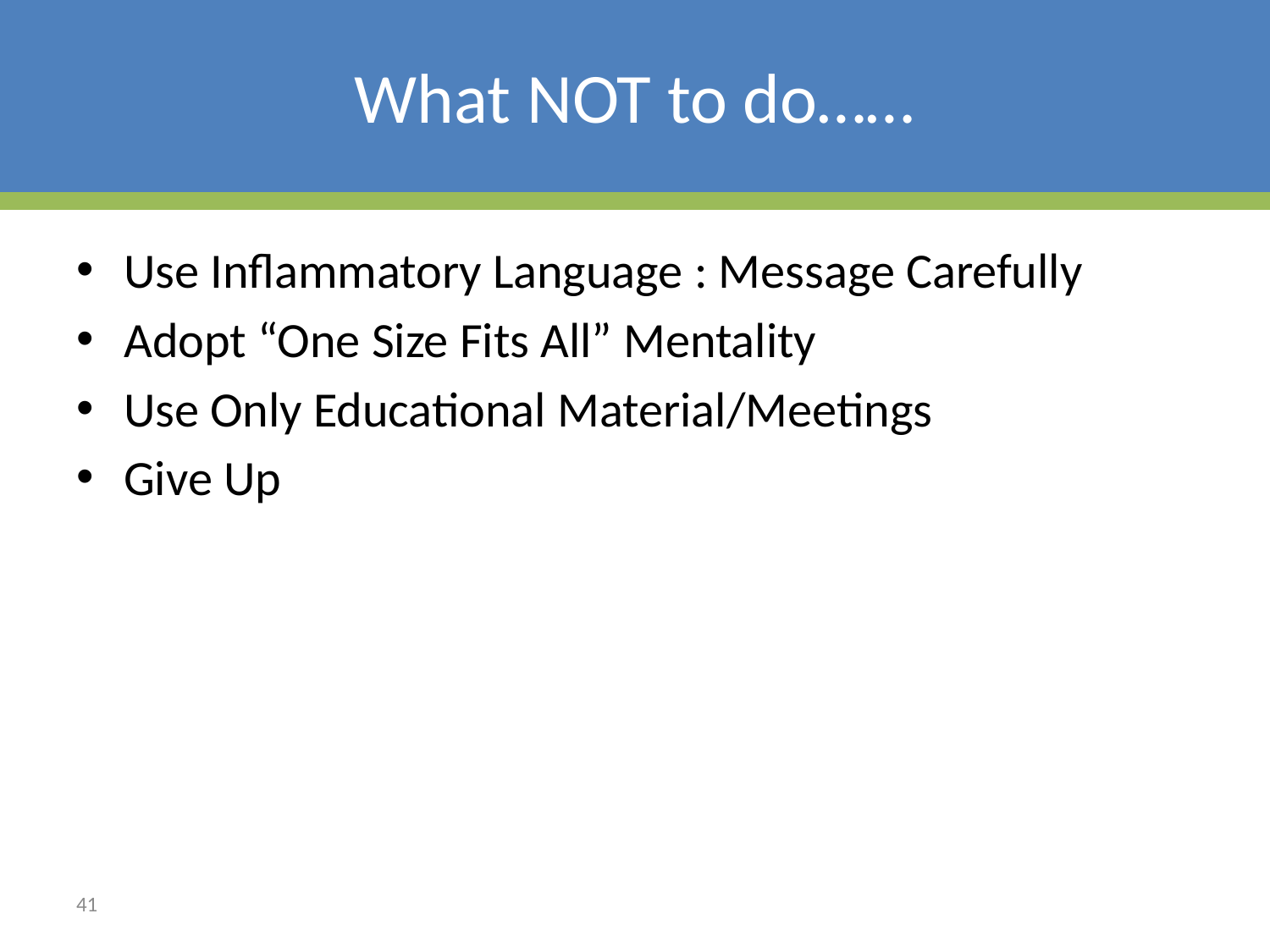

# What NOT to do……
Use Inflammatory Language : Message Carefully
Adopt “One Size Fits All” Mentality
Use Only Educational Material/Meetings
Give Up

41